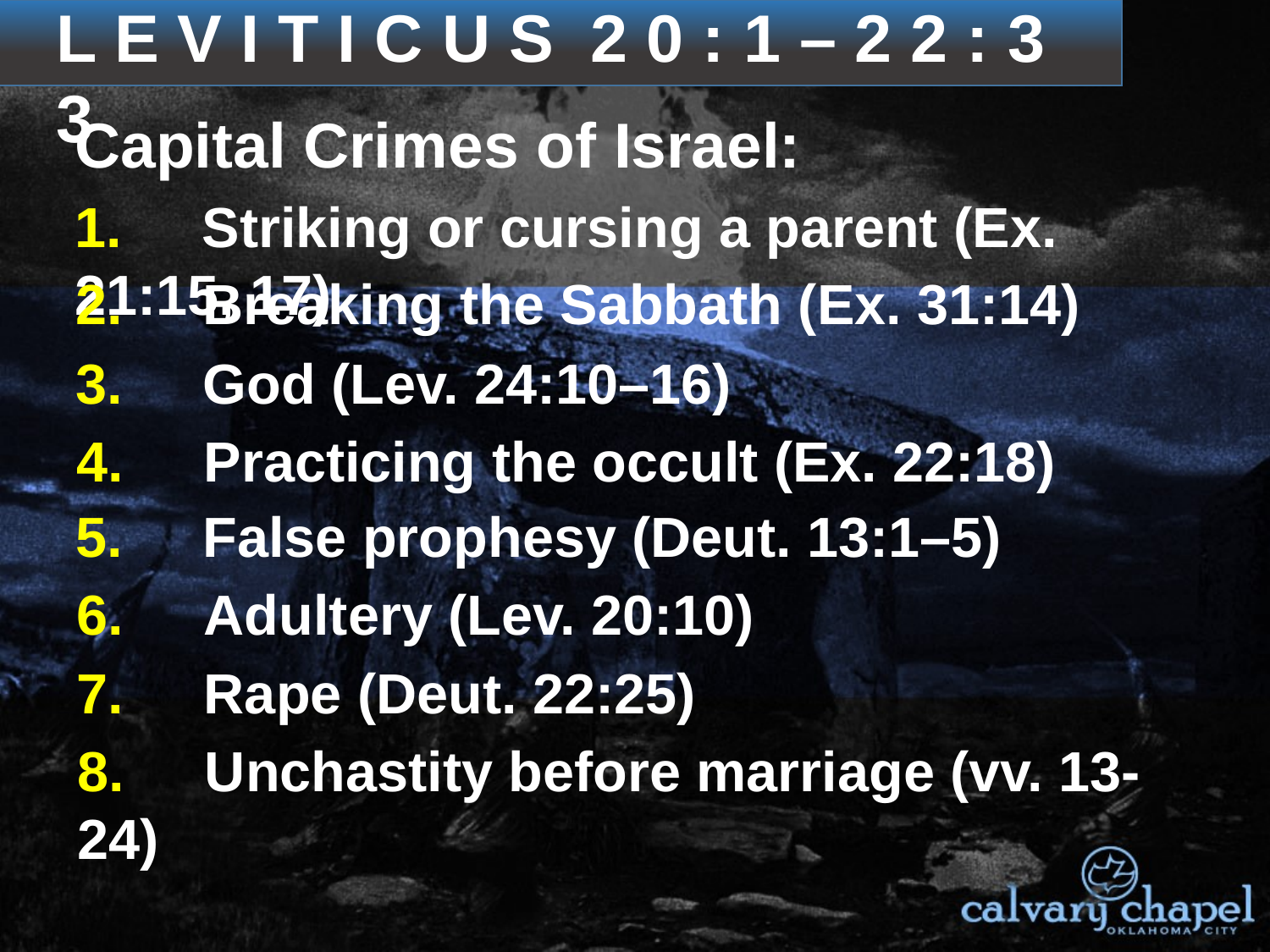

3 : 1 – 4 : 3 5
L E V I T I C U S  2 0 : 1 – 2 2 : 3 3

Capital Crimes of Israel:
1.	Striking or cursing a parent (Ex. 21:15, 17)
2.	Breaking the Sabbath (Ex. 31:14)
3. 	God (Lev. 24:10–16)
4.	Practicing the occult (Ex. 22:18)
5.	False prophesy (Deut. 13:1–5)
6.	Adultery (Lev. 20:10)
7.	Rape (Deut. 22:25)
8.	Unchastity before marriage (vv. 13-24)